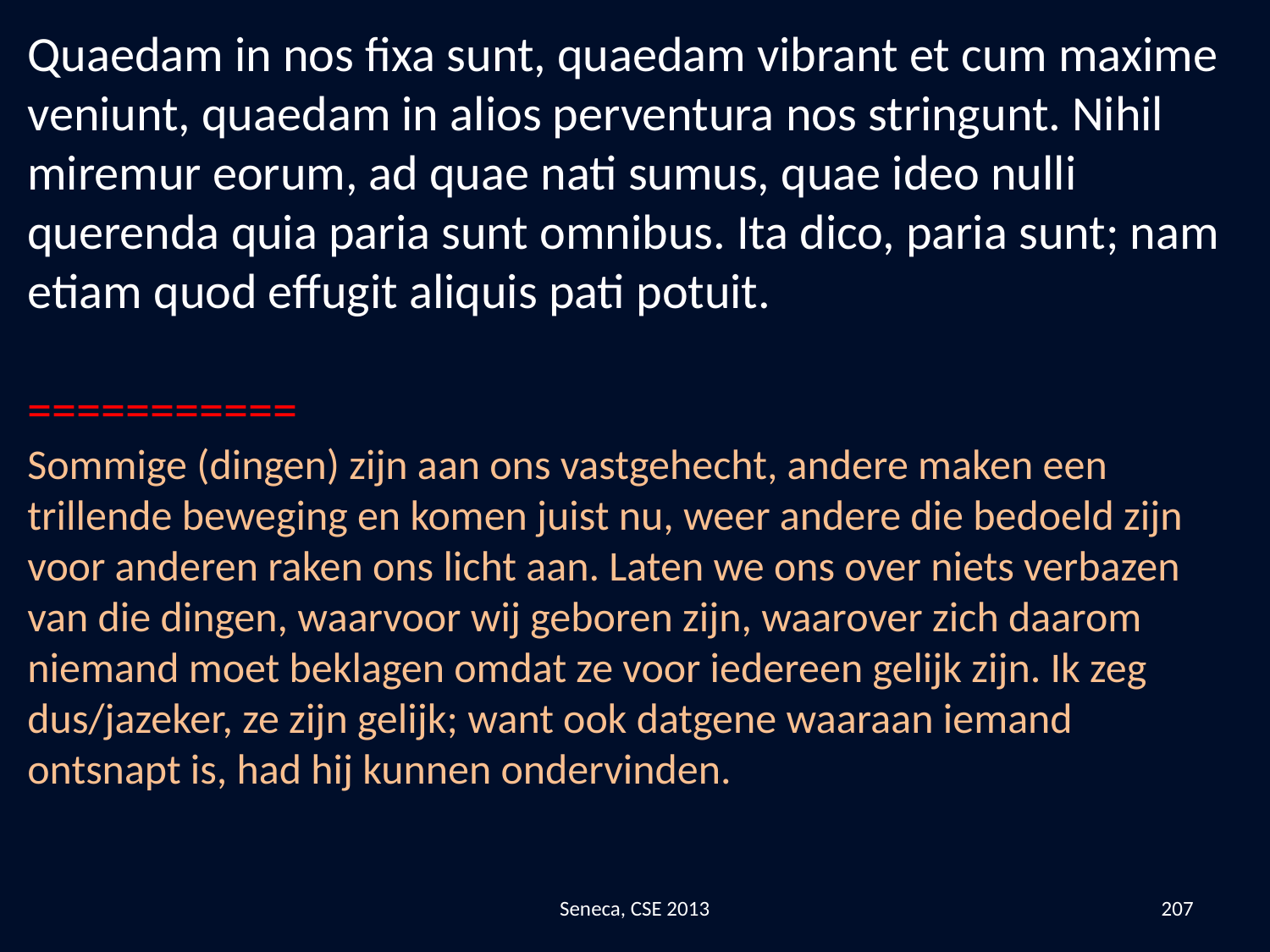

Quaedam in nos fixa sunt, quaedam vibrant et cum maxime veniunt, quaedam in alios perventura nos stringunt. Nihil miremur eorum, ad quae nati sumus, quae ideo nulli querenda quia paria sunt omnibus. Ita dico, paria sunt; nam etiam quod effugit aliquis pati potuit.

===========
Sommige (dingen) zijn aan ons vastgehecht, andere maken een trillende beweging en komen juist nu, weer andere die bedoeld zijn voor anderen raken ons licht aan. Laten we ons over niets verbazen van die dingen, waarvoor wij geboren zijn, waarover zich daarom niemand moet beklagen omdat ze voor iedereen gelijk zijn. Ik zeg dus/jazeker, ze zijn gelijk; want ook datgene waaraan iemand ontsnapt is, had hij kunnen ondervinden.
Seneca, CSE 2013
207